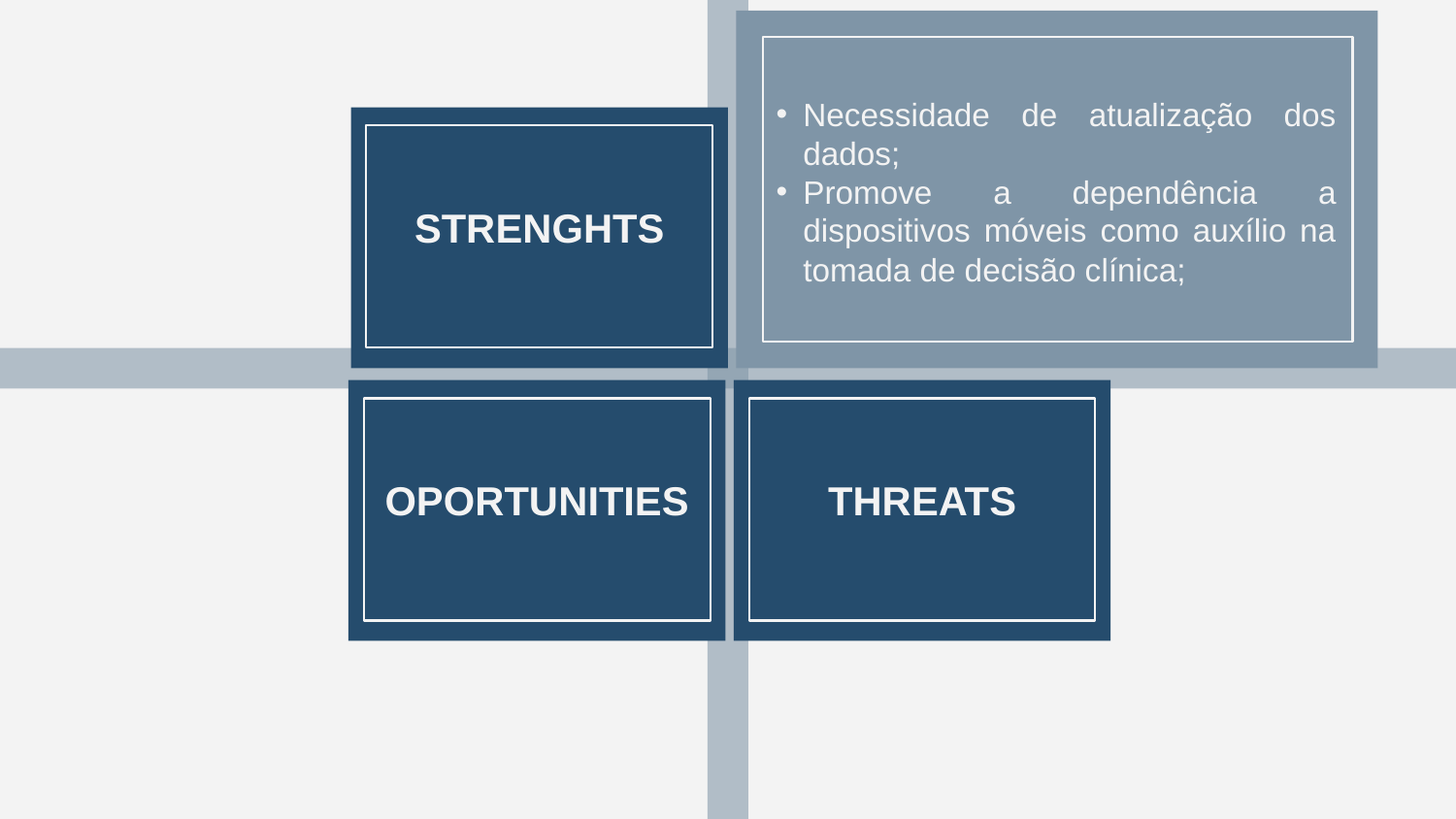

Necessidade de atualização dos dados;
Promove a dependência a dispositivos móveis como auxílio na tomada de decisão clínica;

STRENGHTS
05

OPORTUNITIES
THREATS
# ANÁLISE SWOT